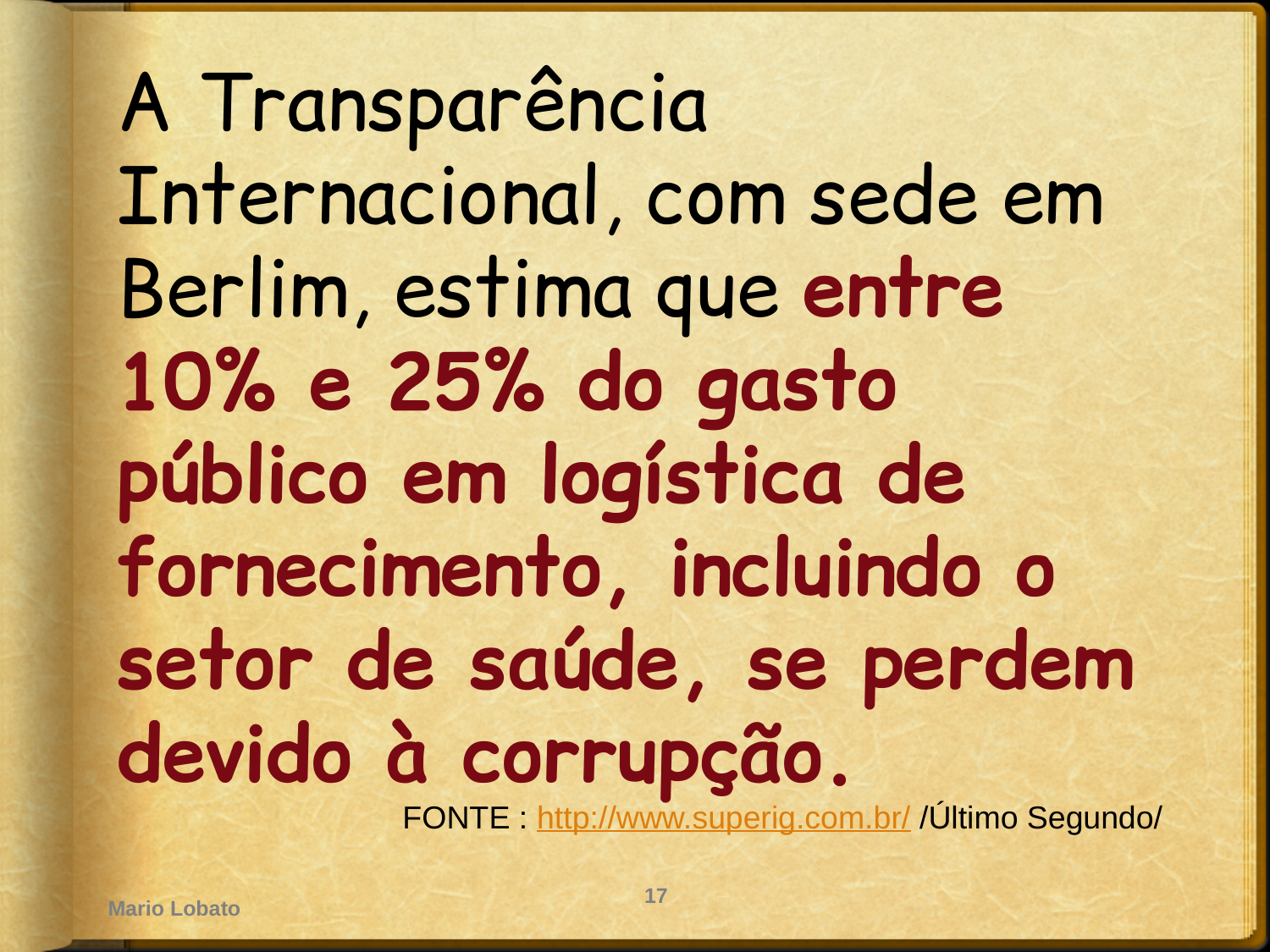

A Transparência Internacional, com sede em Berlim, estima que entre 10% e 25% do gasto público em logística de fornecimento, incluindo o setor de saúde, se perdem devido à corrupção.
FONTE : http://www.superig.com.br/ /Último Segundo/
Mario Lobato
17